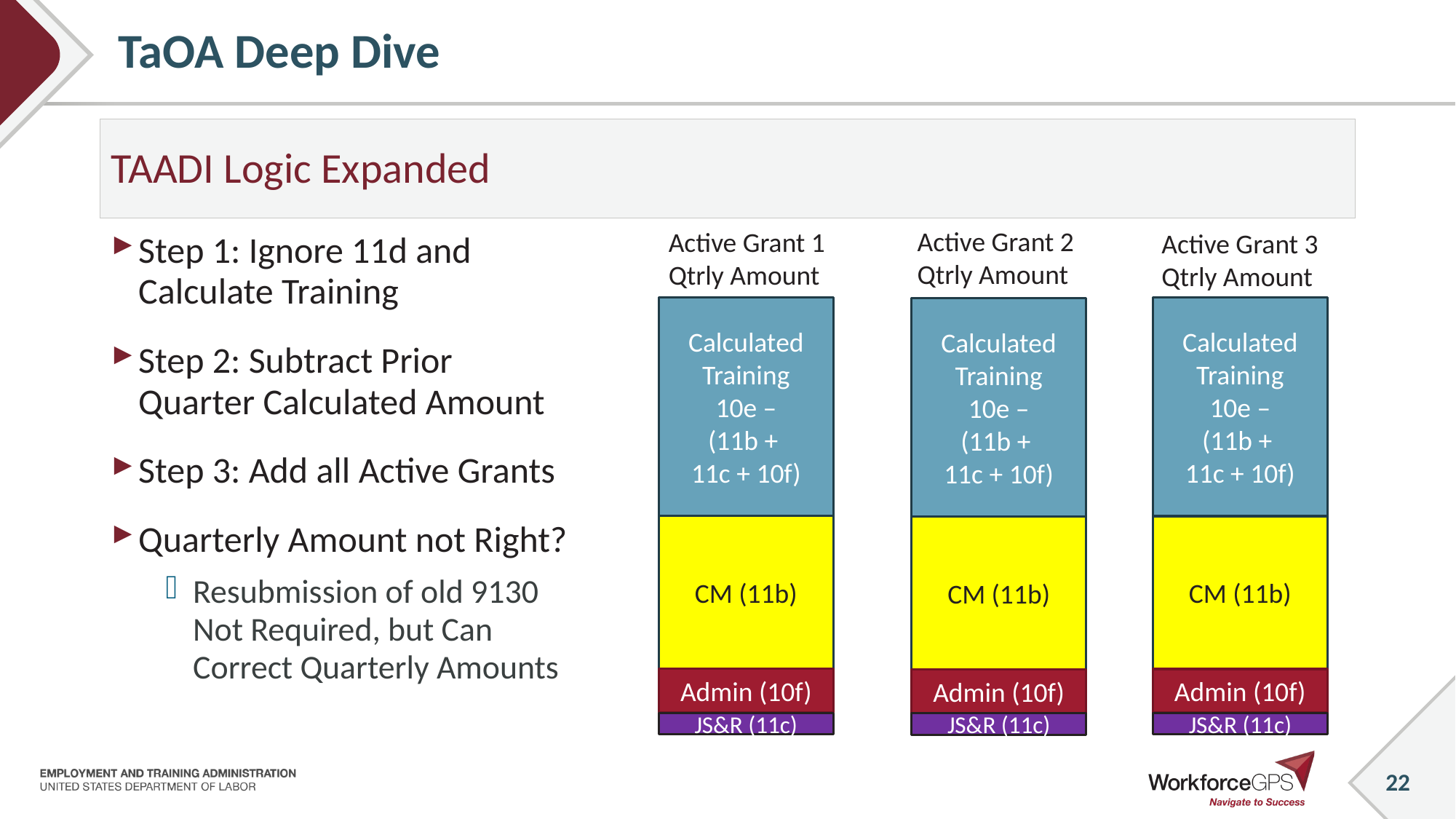

# TaOA Deep Dive
TAADI Logic Expanded
Active Grant 2
Qtrly Amount
Active Grant 1
Qtrly Amount
Active Grant 3
Qtrly Amount
Step 1: Ignore 11d and Calculate Training
Step 2: Subtract Prior Quarter Calculated Amount
Step 3: Add all Active Grants
Quarterly Amount not Right?
Resubmission of old 9130 Not Required, but Can Correct Quarterly Amounts

Calculated Training
10e –
(11b +
11c + 10f)
Calculated Training
10e –
(11b +
11c + 10f)
Calculated Training
10e –
(11b +
11c + 10f)

CM (11b)
CM (11b)
CM (11b)
Admin (10f)
Admin (10f)
Admin (10f)
JS&R (11c)
JS&R (11c)
JS&R (11c)
22